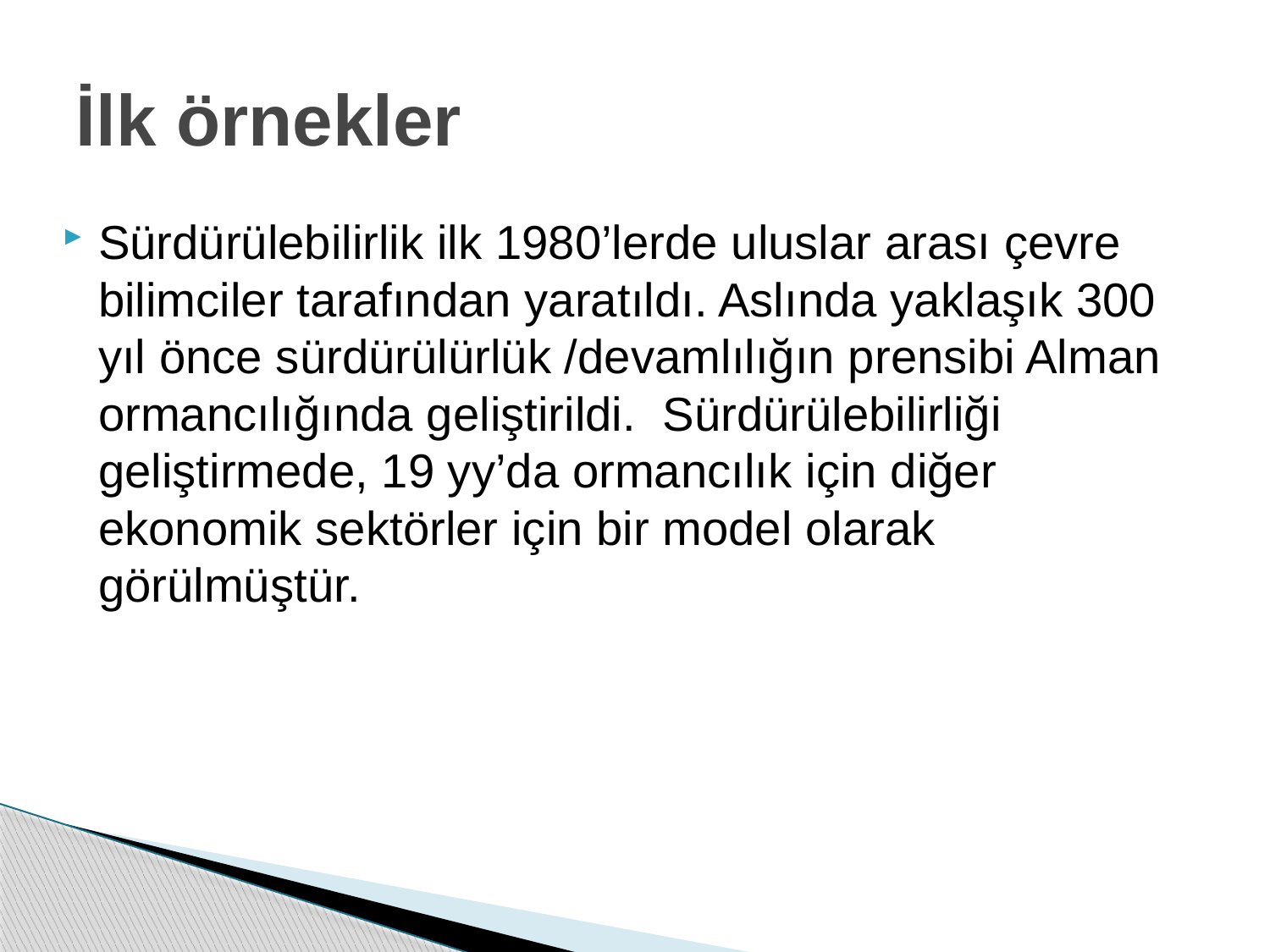

# İlk örnekler
Sürdürülebilirlik ilk 1980’lerde uluslar arası çevre bilimciler tarafından yaratıldı. Aslında yaklaşık 300 yıl önce sürdürülürlük /devamlılığın prensibi Alman ormancılığında geliştirildi.  Sürdürülebilirliği geliştirmede, 19 yy’da ormancılık için diğer ekonomik sektörler için bir model olarak görülmüştür.